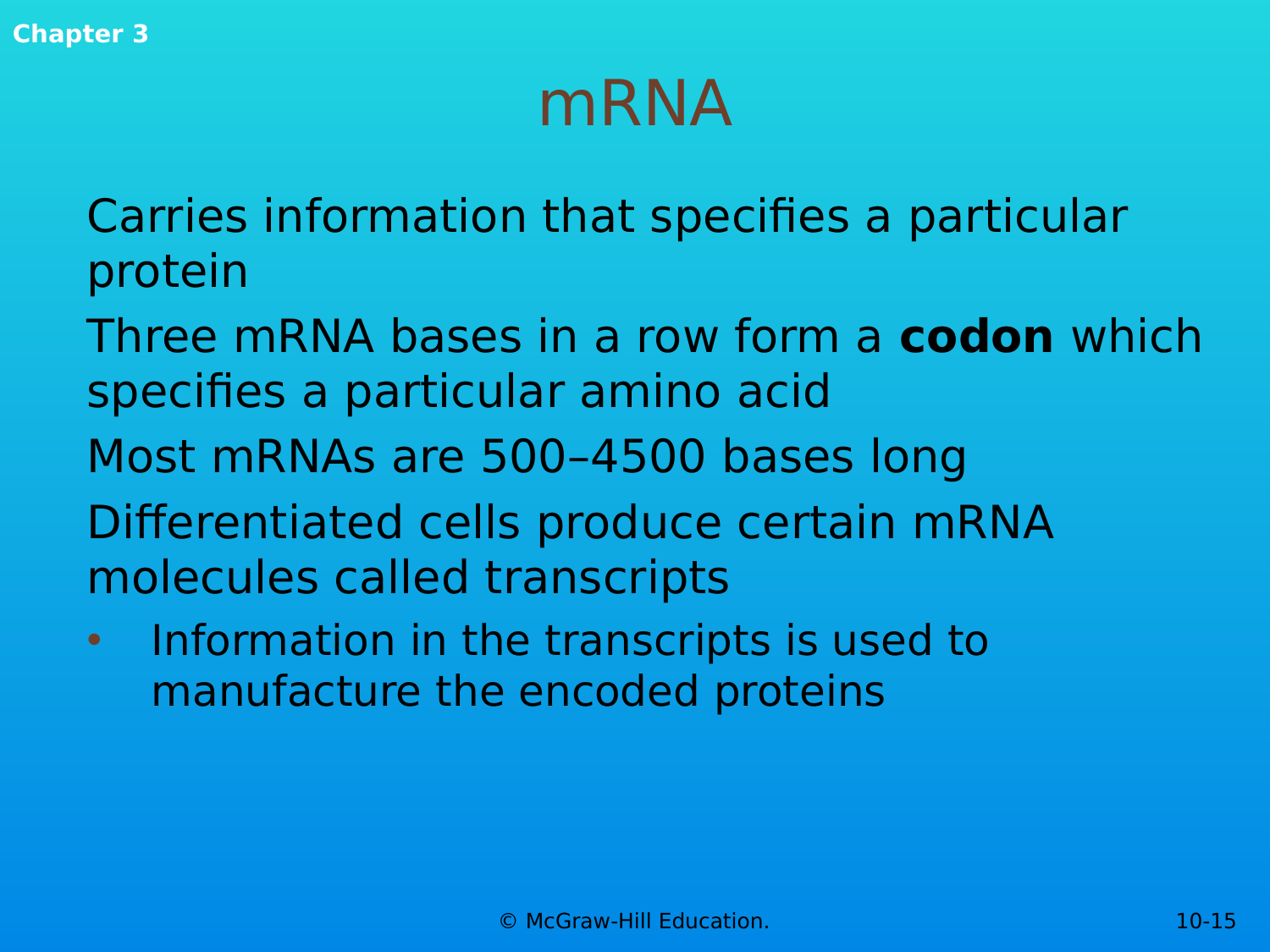

# mRNA
Carries information that specifies a particular protein
Three mRNA bases in a row form a codon which specifies a particular amino acid
Most mRNAs are 500–4500 bases long
Differentiated cells produce certain mRNA molecules called transcripts
Information in the transcripts is used to manufacture the encoded proteins